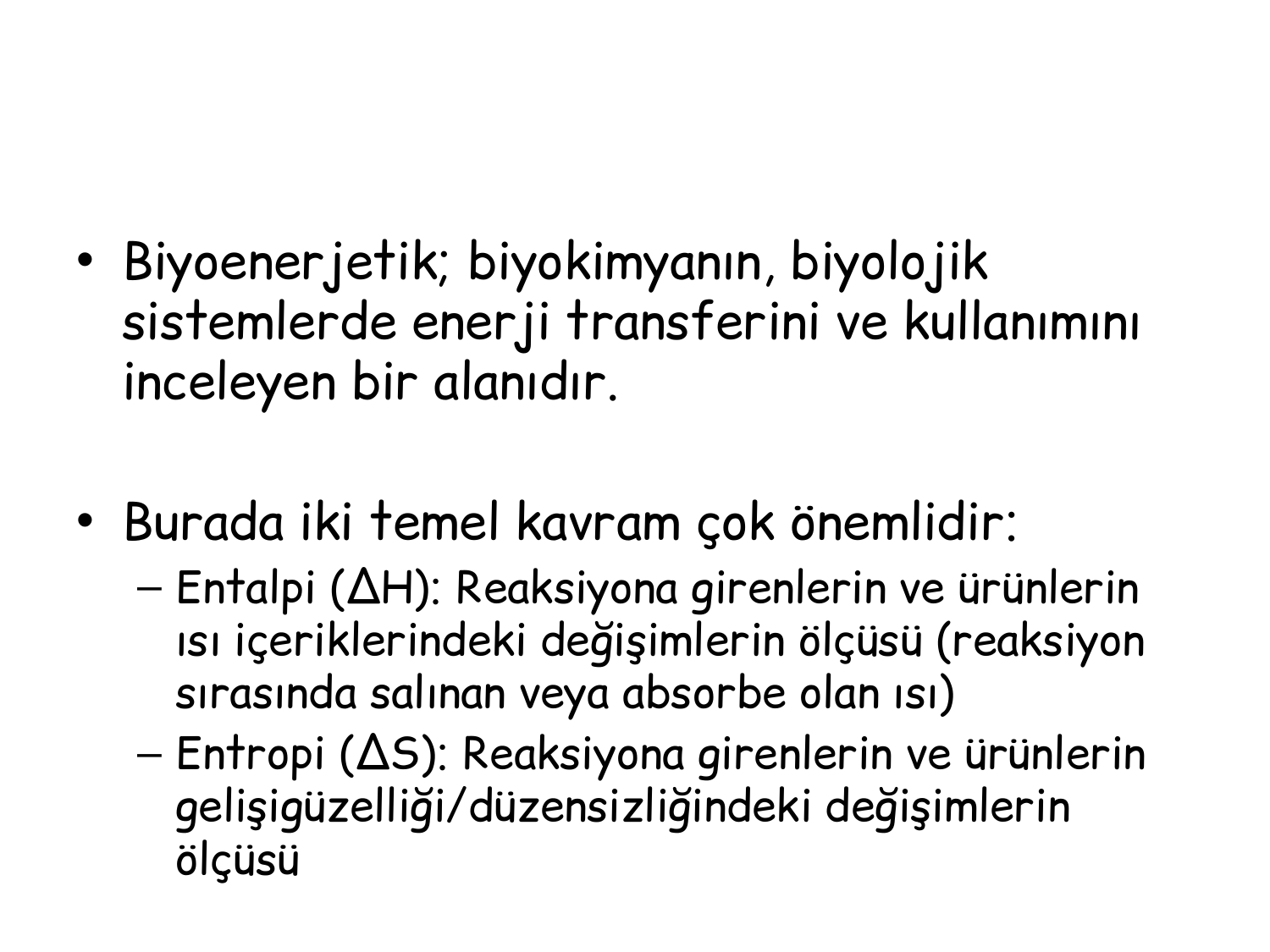

#
Biyoenerjetik; biyokimyanın, biyolojik sistemlerde enerji transferini ve kullanımını inceleyen bir alanıdır.

Burada iki temel kavram çok önemlidir:
Entalpi (ΔH): Reaksiyona girenlerin ve ürünlerin ısı içeriklerindeki değişimlerin ölçüsü (reaksiyon sırasında salınan veya absorbe olan ısı)
Entropi (ΔS): Reaksiyona girenlerin ve ürünlerin gelişigüzelliği/düzensizliğindeki değişimlerin ölçüsü